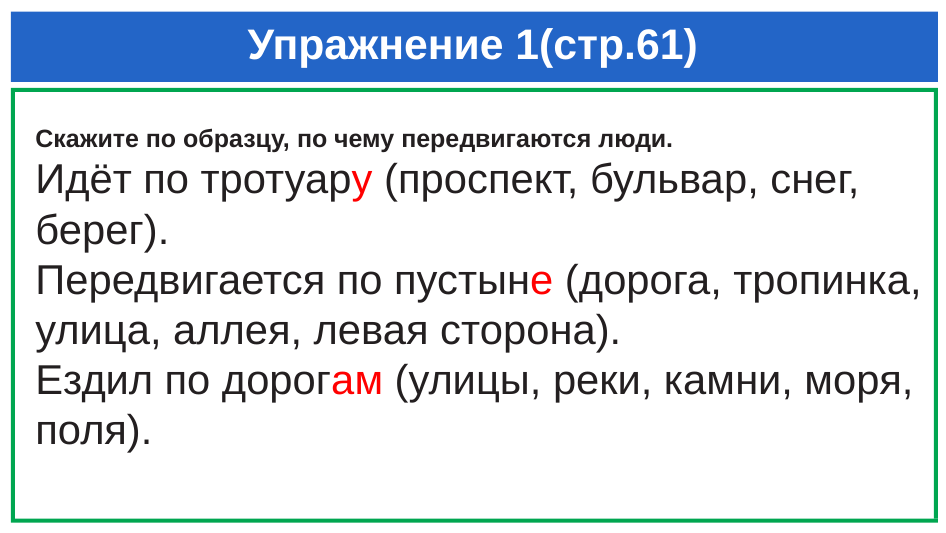

# Упражнение 1(стр.61)
Скажите по образцу, по чему передвигаются люди.
Идёт по тротуару (проспект, бульвар, снег, берег).
Передвигается по пустыне (дорога, тропинка, улица, аллея, левая сторона).
Ездил по дорогам (улицы, реки, камни, моря, поля).